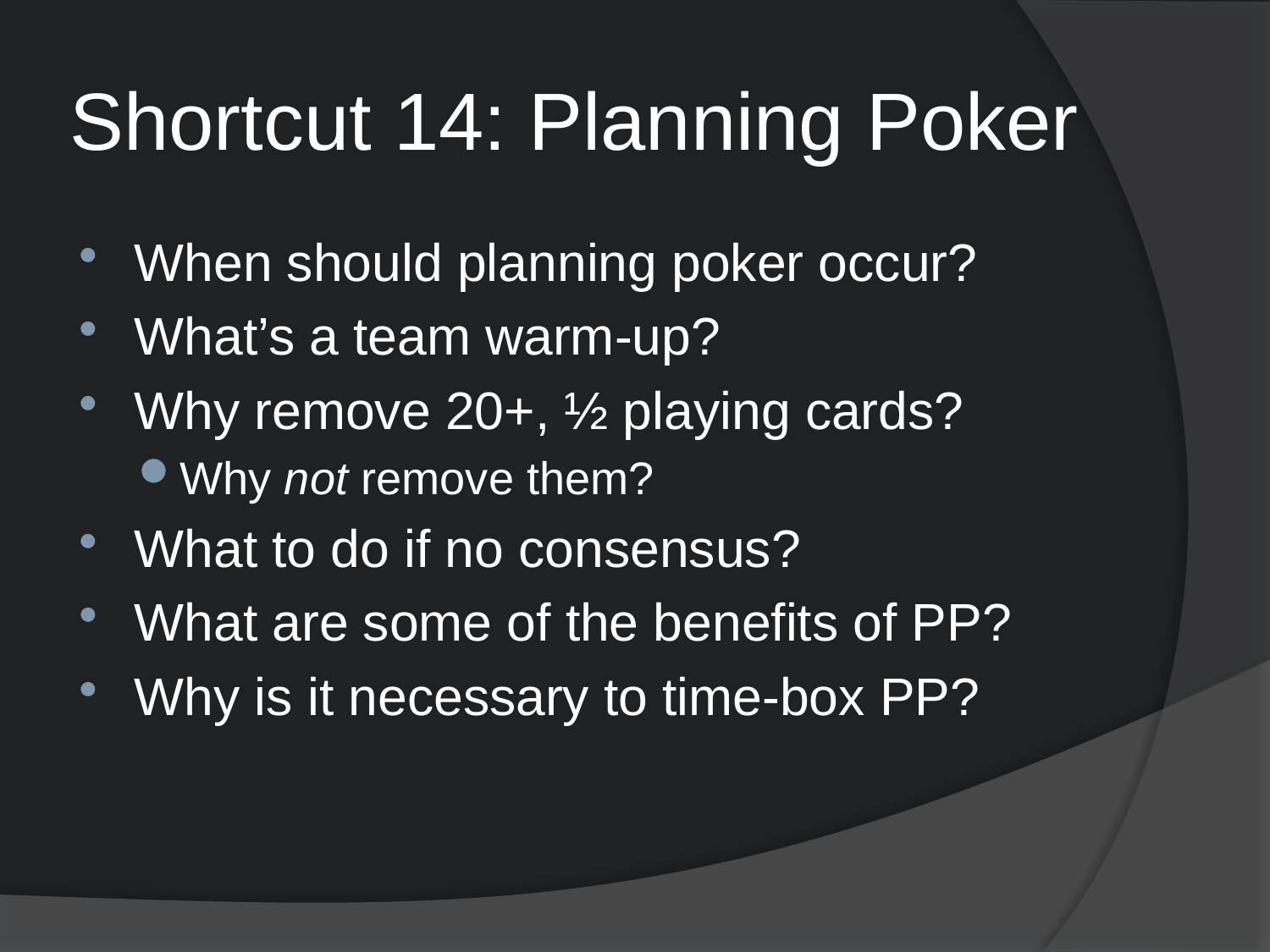

# Shortcut 14: Planning Poker
When should planning poker occur?
What’s a team warm-up?
Why remove 20+, ½ playing cards?
Why not remove them?
What to do if no consensus?
What are some of the benefits of PP?
Why is it necessary to time-box PP?